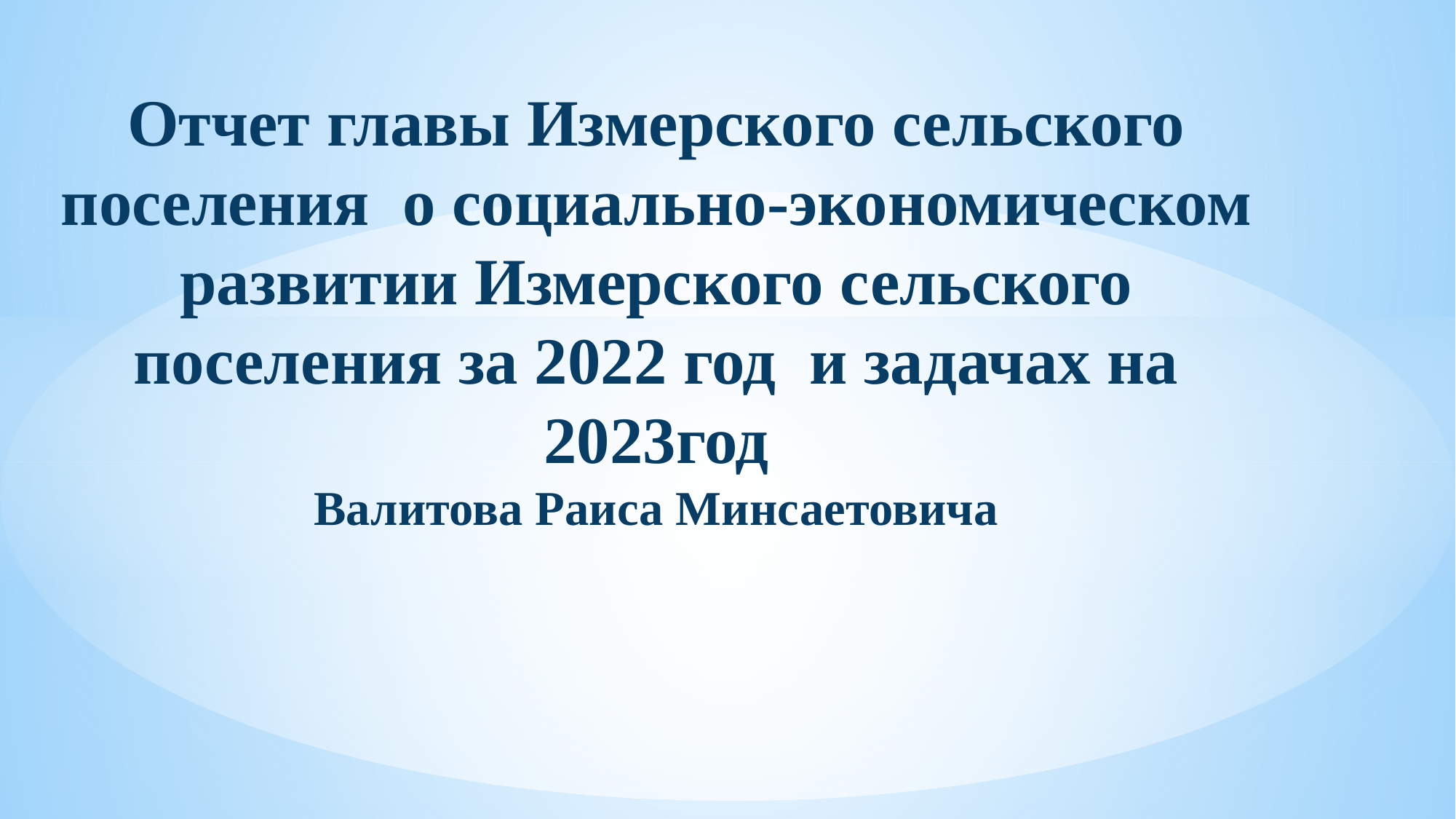

# Отчет главы Измерского сельского поселения  о социально-экономическом развитии Измерского сельского поселения за 2022 год  и задачах на 2023год Валитова Раиса Минсаетовича